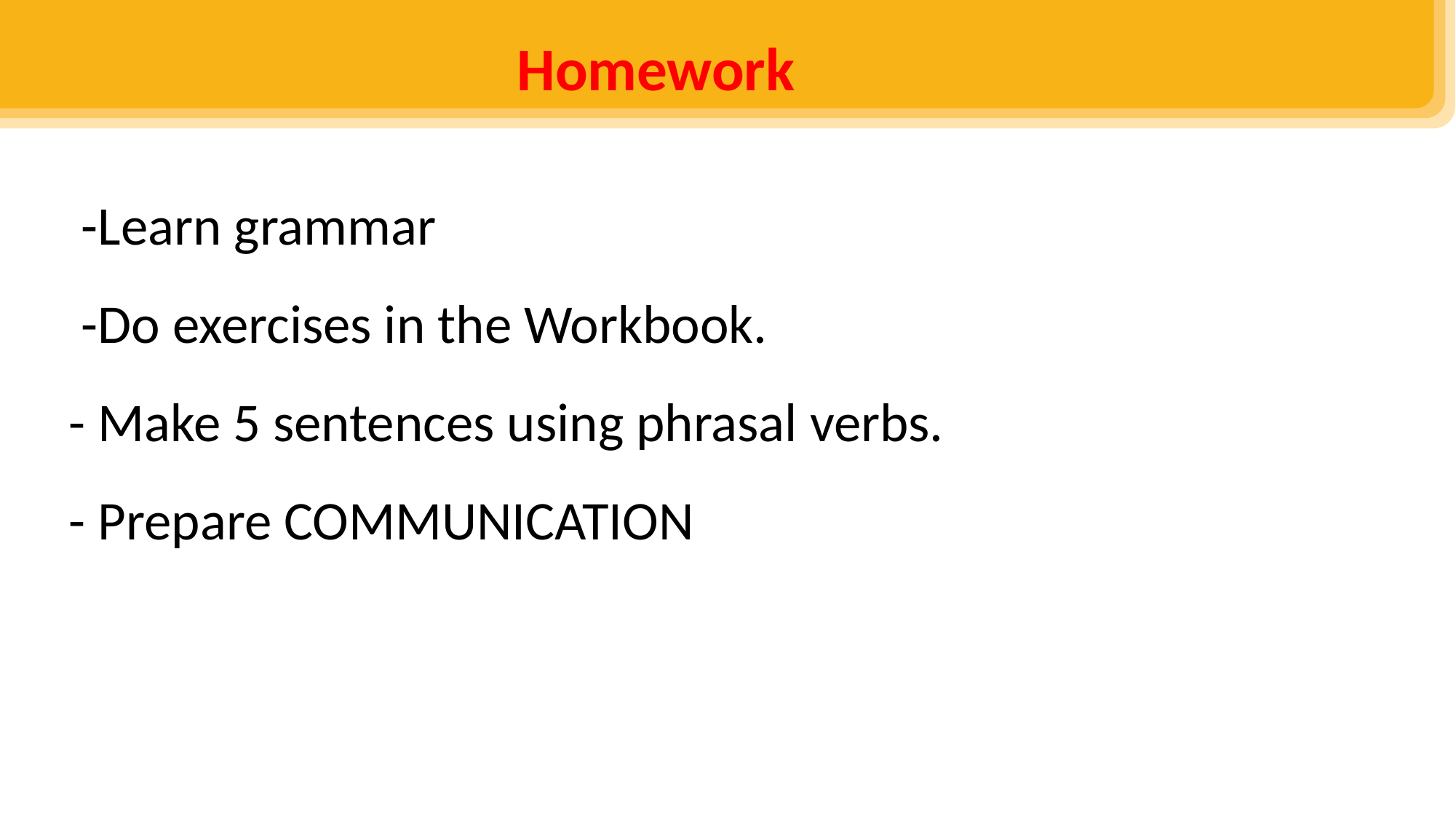

Homework
 -Learn grammar
 -Do exercises in the Workbook.
- Make 5 sentences using phrasal verbs.
- Prepare COMMUNICATION